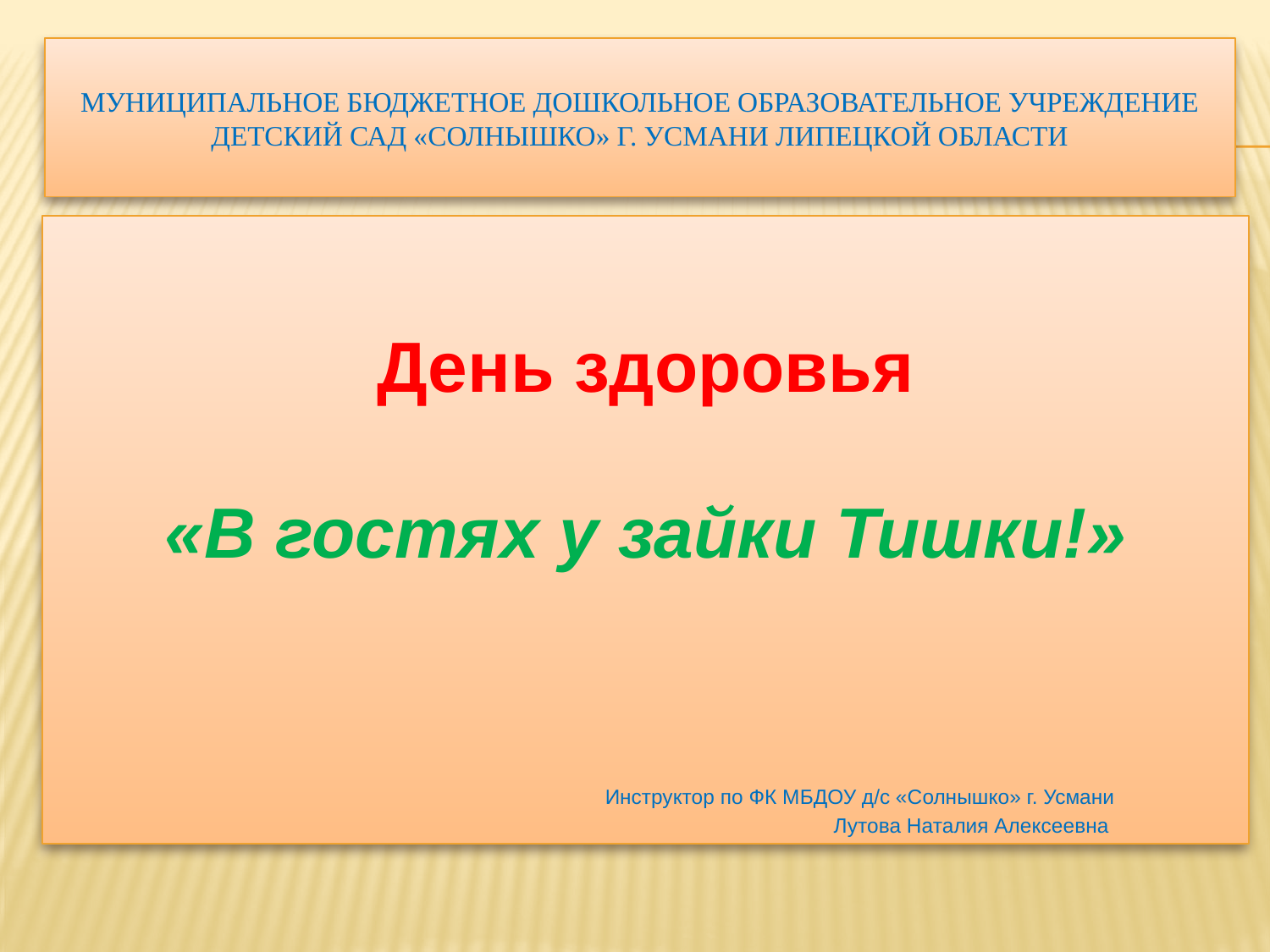

# Муниципальное бюджетное дошкольное образовательное учреждение детский сад «Солнышко» г. Усмани Липецкой области

День здоровья

«В гостях у зайки Тишки!»

                                                                           Инструктор по ФК МБДОУ д/с «Солнышко» г. Усмани
                                                                                                                  Лутова Наталия Алексеевна